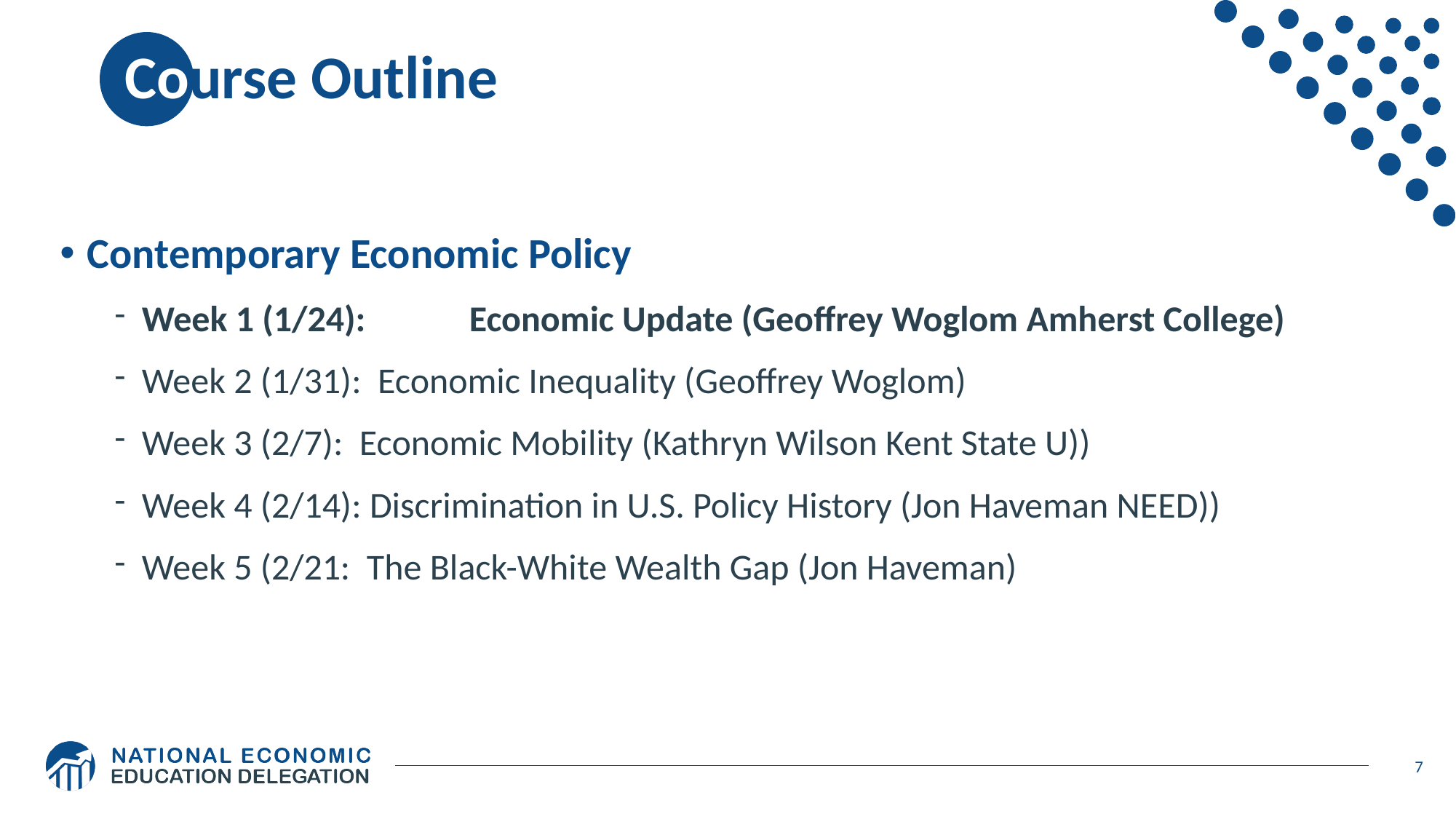

# Course Outline
Contemporary Economic Policy
Week 1 (1/24): 	Economic Update (Geoffrey Woglom Amherst College)
Week 2 (1/31):  Economic Inequality (Geoffrey Woglom)
Week 3 (2/7):  Economic Mobility (Kathryn Wilson Kent State U))
Week 4 (2/14): Discrimination in U.S. Policy History (Jon Haveman NEED))
Week 5 (2/21:  The Black-White Wealth Gap (Jon Haveman)
7